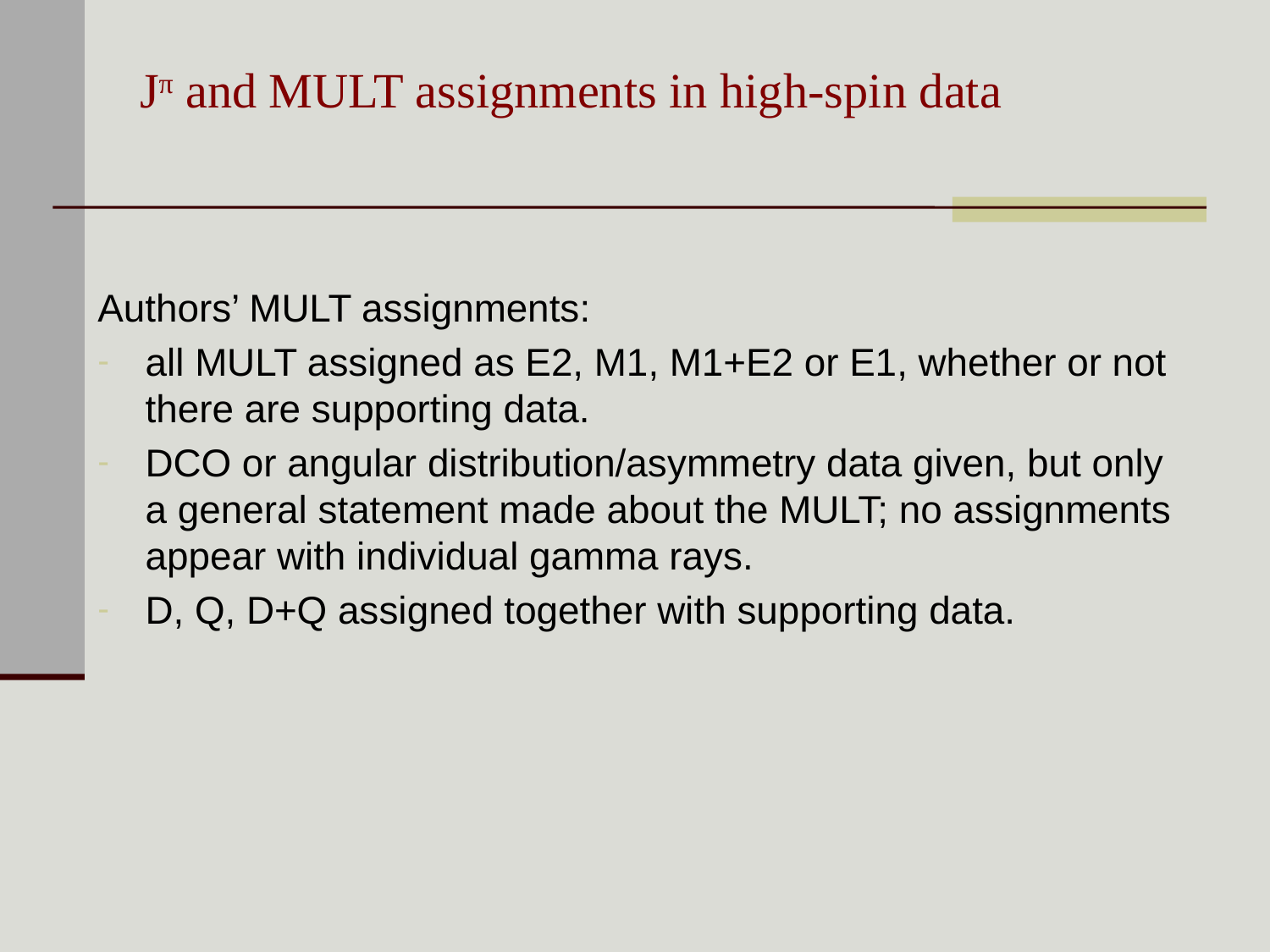

# Jπ and MULT assignments in high-spin data

Authors’ MULT assignments:
all MULT assigned as E2, M1, M1+E2 or E1, whether or not there are supporting data.
DCO or angular distribution/asymmetry data given, but only a general statement made about the MULT; no assignments appear with individual gamma rays.
D, Q, D+Q assigned together with supporting data.